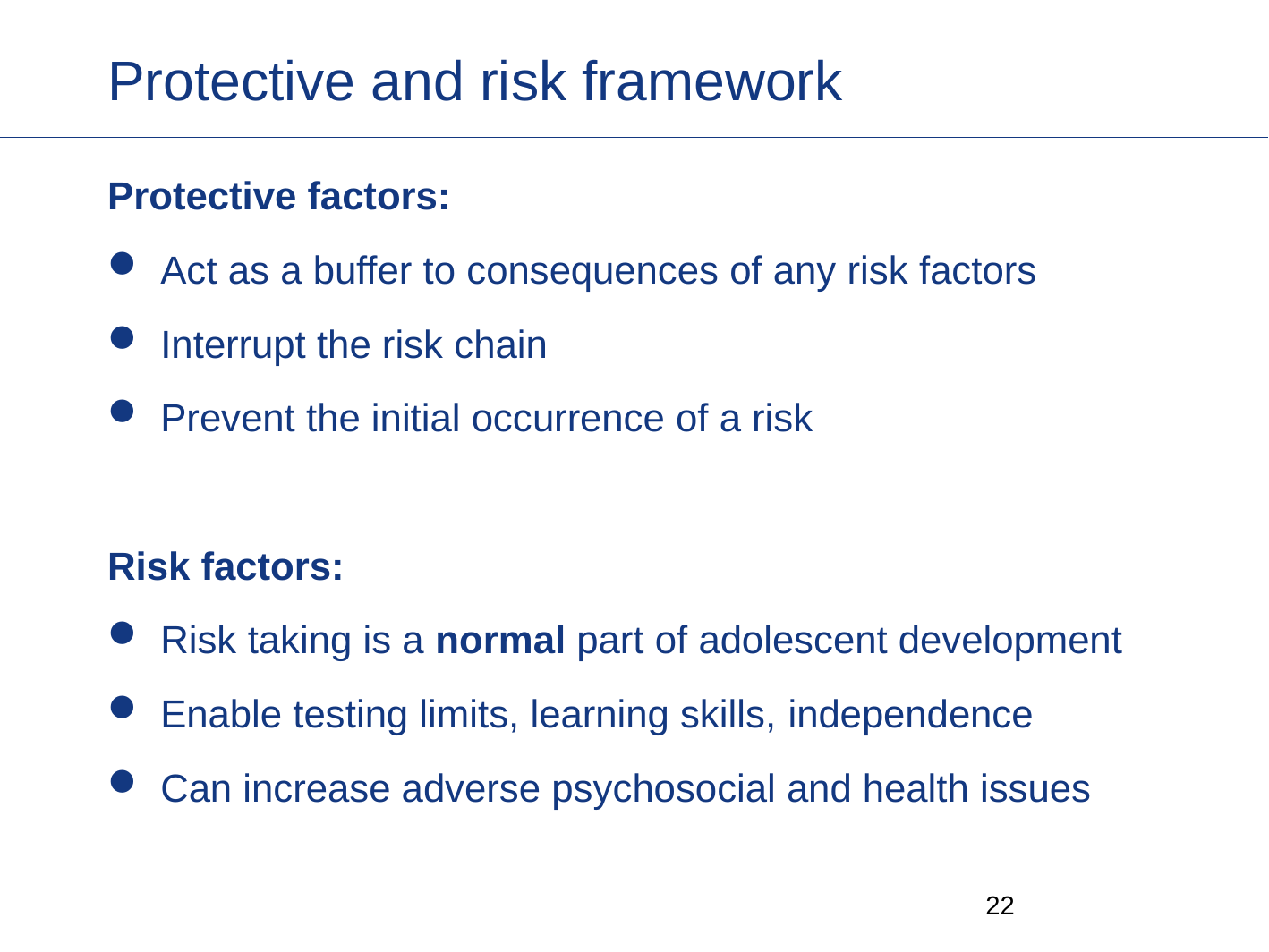

# Protective and risk framework
Protective factors:
Act as a buffer to consequences of any risk factors
Interrupt the risk chain
Prevent the initial occurrence of a risk

Risk factors:
Risk taking is a normal part of adolescent development
Enable testing limits, learning skills, independence
Can increase adverse psychosocial and health issues

22